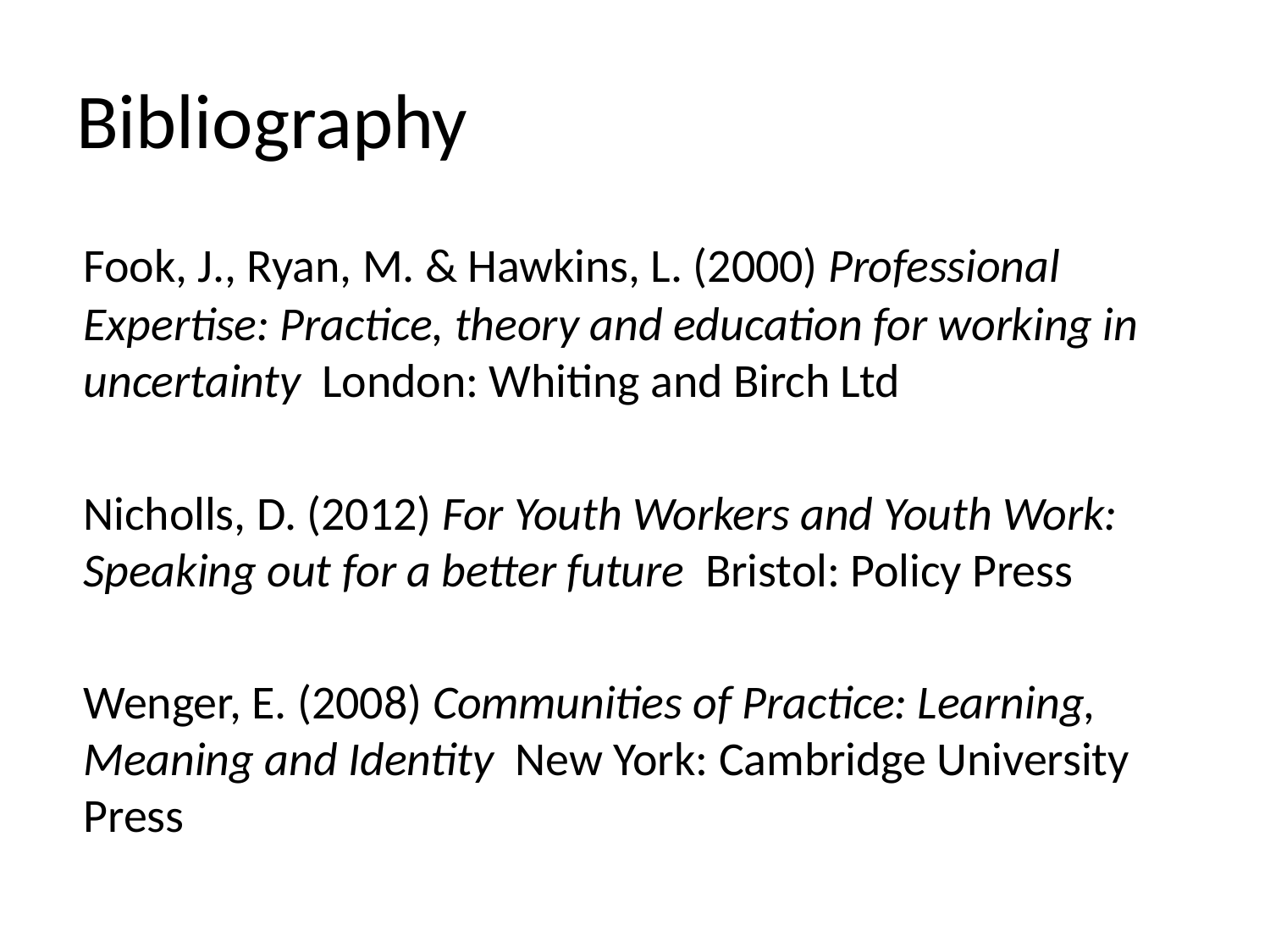

# Bibliography
	Fook, J., Ryan, M. & Hawkins, L. (2000) Professional Expertise: Practice, theory and education for working in uncertainty  London: Whiting and Birch Ltd

	Nicholls, D. (2012) For Youth Workers and Youth Work: Speaking out for a better future  Bristol: Policy Press

	Wenger, E. (2008) Communities of Practice: Learning, Meaning and Identity  New York: Cambridge University Press